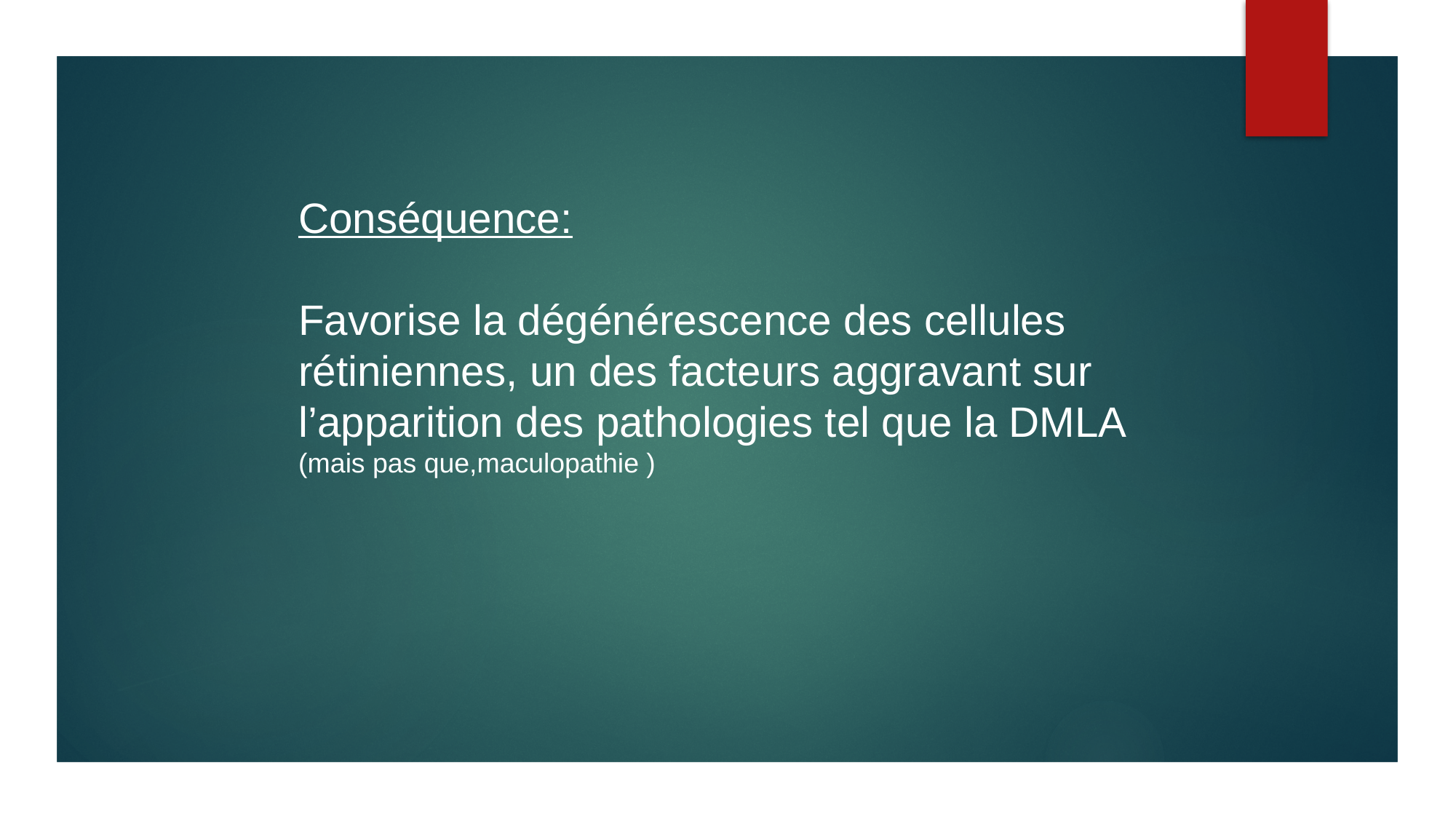

Conséquence:

Favorise la dégénérescence des cellules rétiniennes, un des facteurs aggravant sur l’apparition des pathologies tel que la DMLA
(mais pas que,maculopathie )